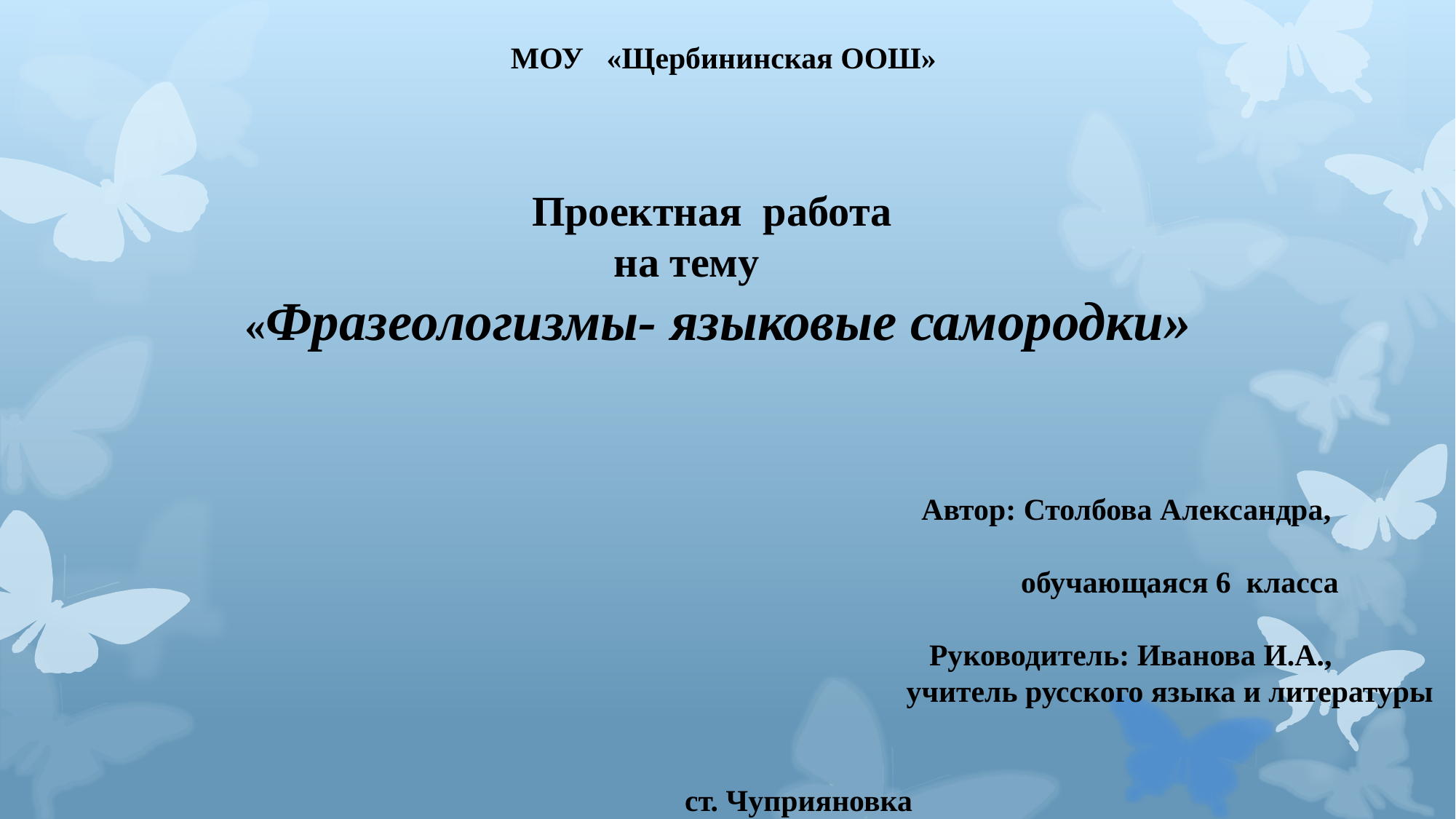

МОУ   «Щербининская ООШ»

                                                                    Проектная  работа
                                                         на тему
                      «Фразеологизмы- языковые самородки»

                                                                                                                       Автор: Столбова Александра,
                                                                                                                                    обучающаяся 6  класса

                                                                                                                        Руководитель: Иванова И.А.,
                                                                                                                     учитель русского языка и литературы

                                                                                        ст. Чуприяновка
                                                                                               2018